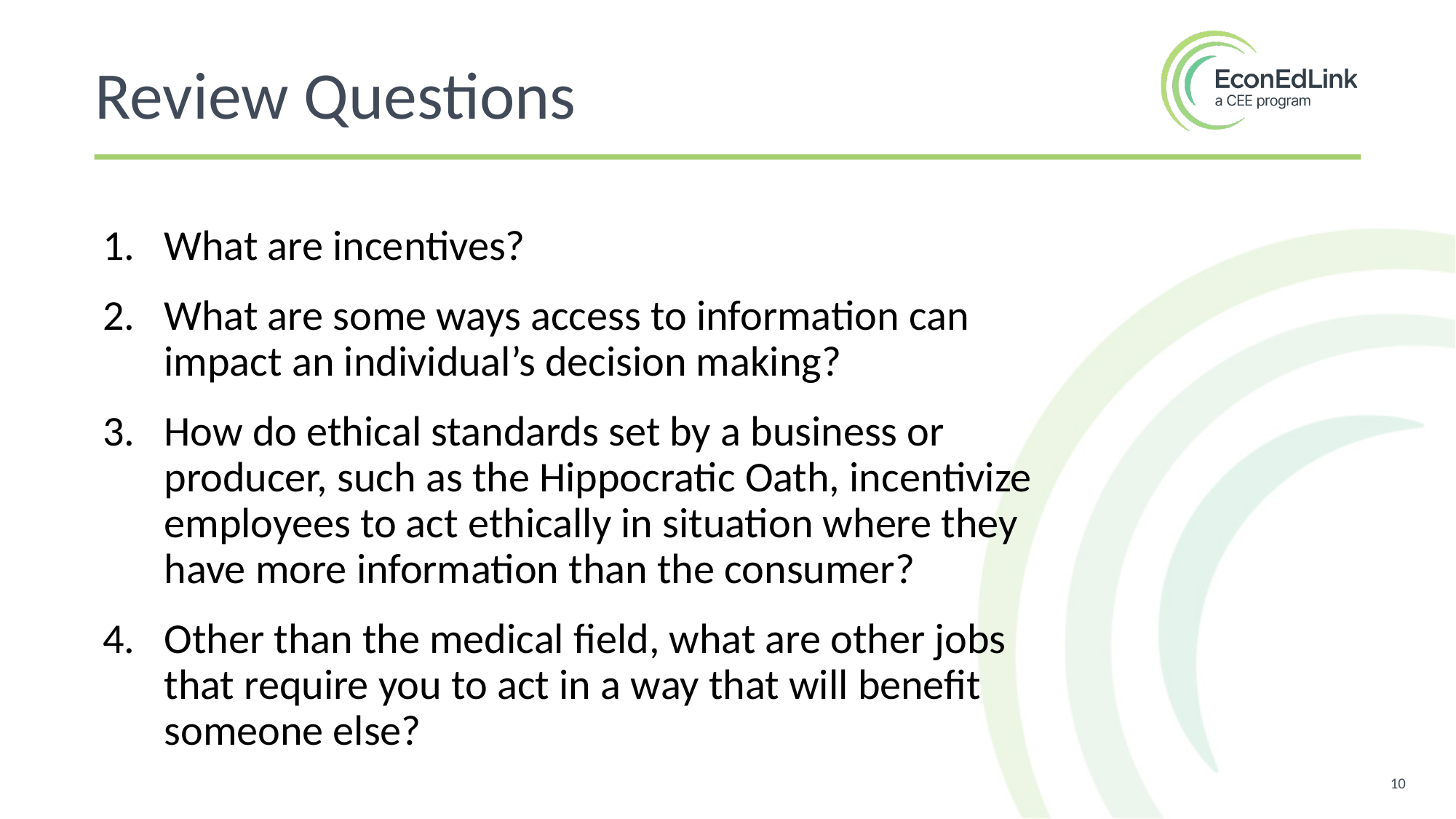

Review Questions
What are incentives?
What are some ways access to information can impact an individual’s decision making?
How do ethical standards set by a business or producer, such as the Hippocratic Oath, incentivize employees to act ethically in situation where they have more information than the consumer?
Other than the medical field, what are other jobs that require you to act in a way that will benefit someone else?
10